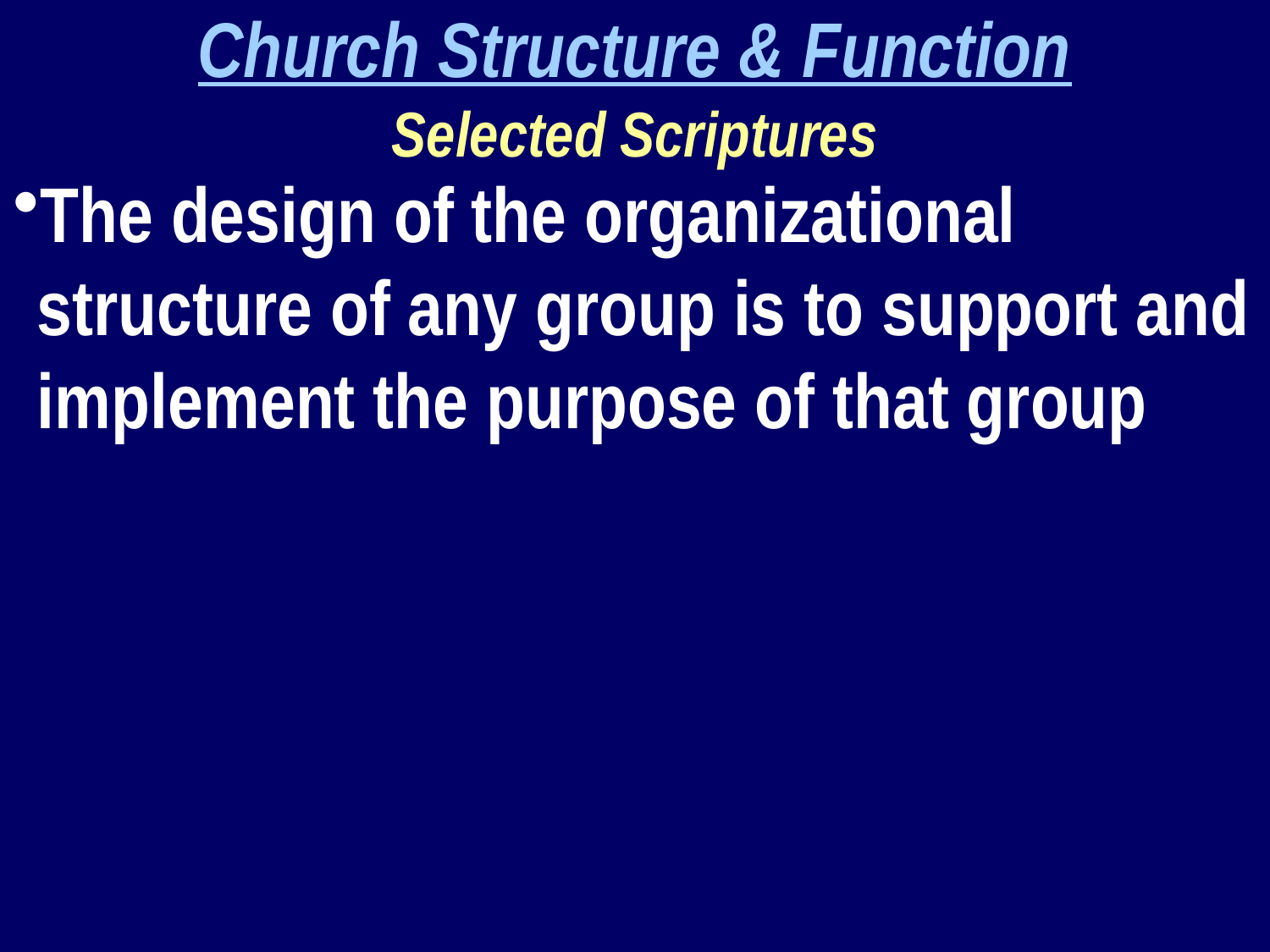

Church Structure & Function
Selected Scriptures
The design of the organizational structure of any group is to support and implement the purpose of that group